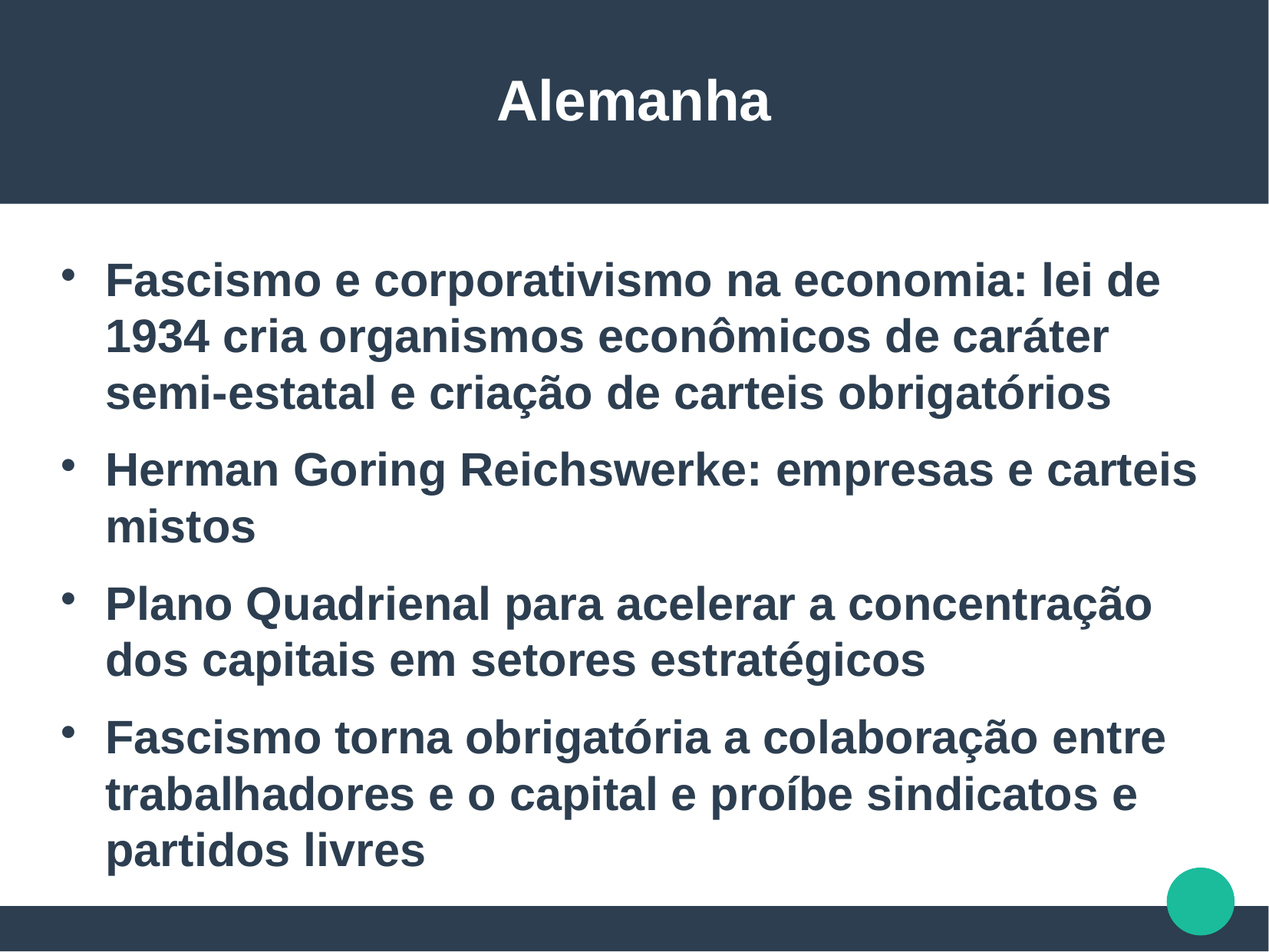

Alemanha
Fascismo e corporativismo na economia: lei de 1934 cria organismos econômicos de caráter semi-estatal e criação de carteis obrigatórios
Herman Goring Reichswerke: empresas e carteis mistos
Plano Quadrienal para acelerar a concentração dos capitais em setores estratégicos
Fascismo torna obrigatória a colaboração entre trabalhadores e o capital e proíbe sindicatos e partidos livres